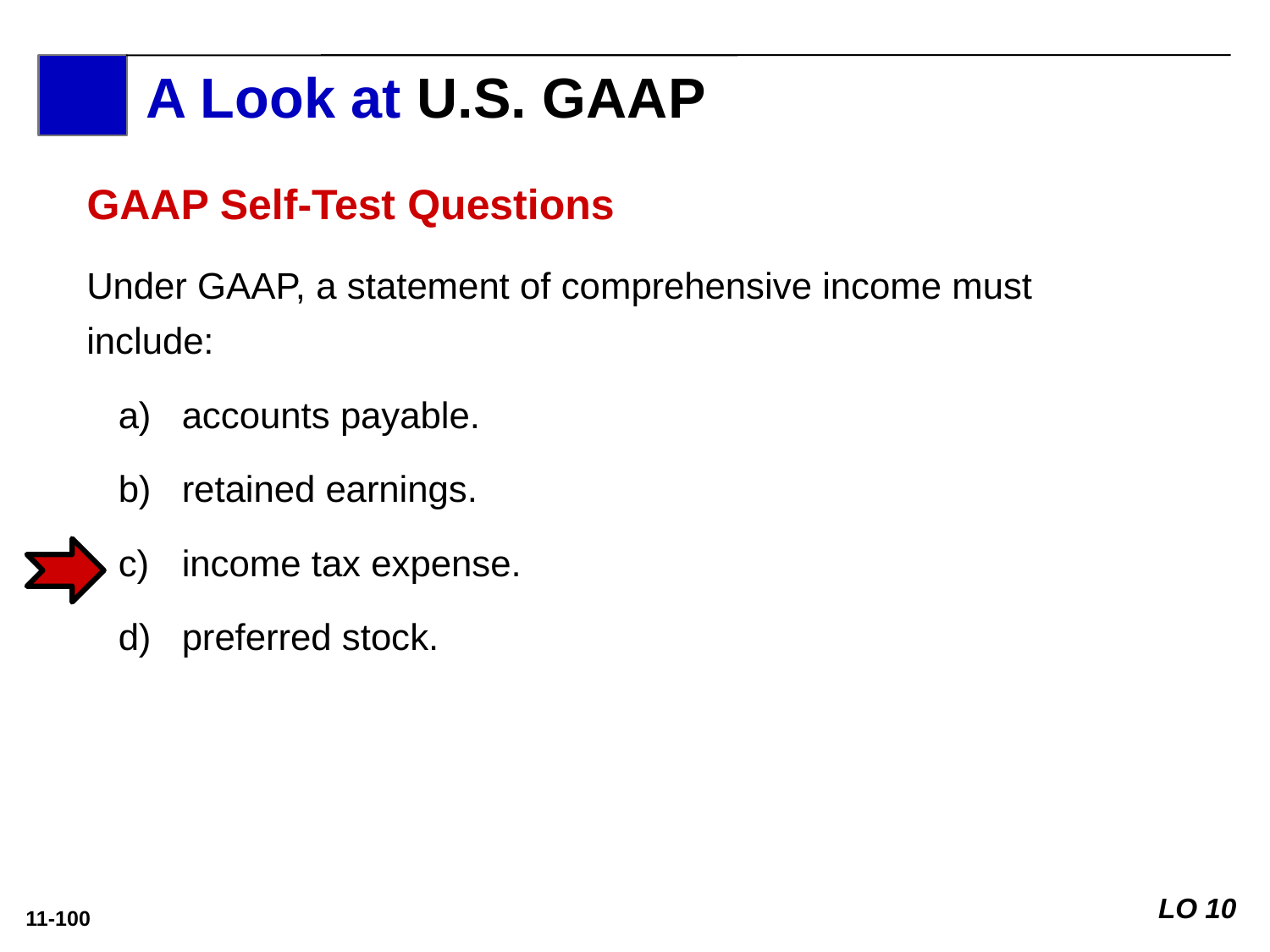

A Look at U.S. GAAP
A Look at IFRS
GAAP Self-Test Questions
Under GAAP, a statement of comprehensive income must include:
accounts payable.
retained earnings.
income tax expense.
preferred stock.

LO 10